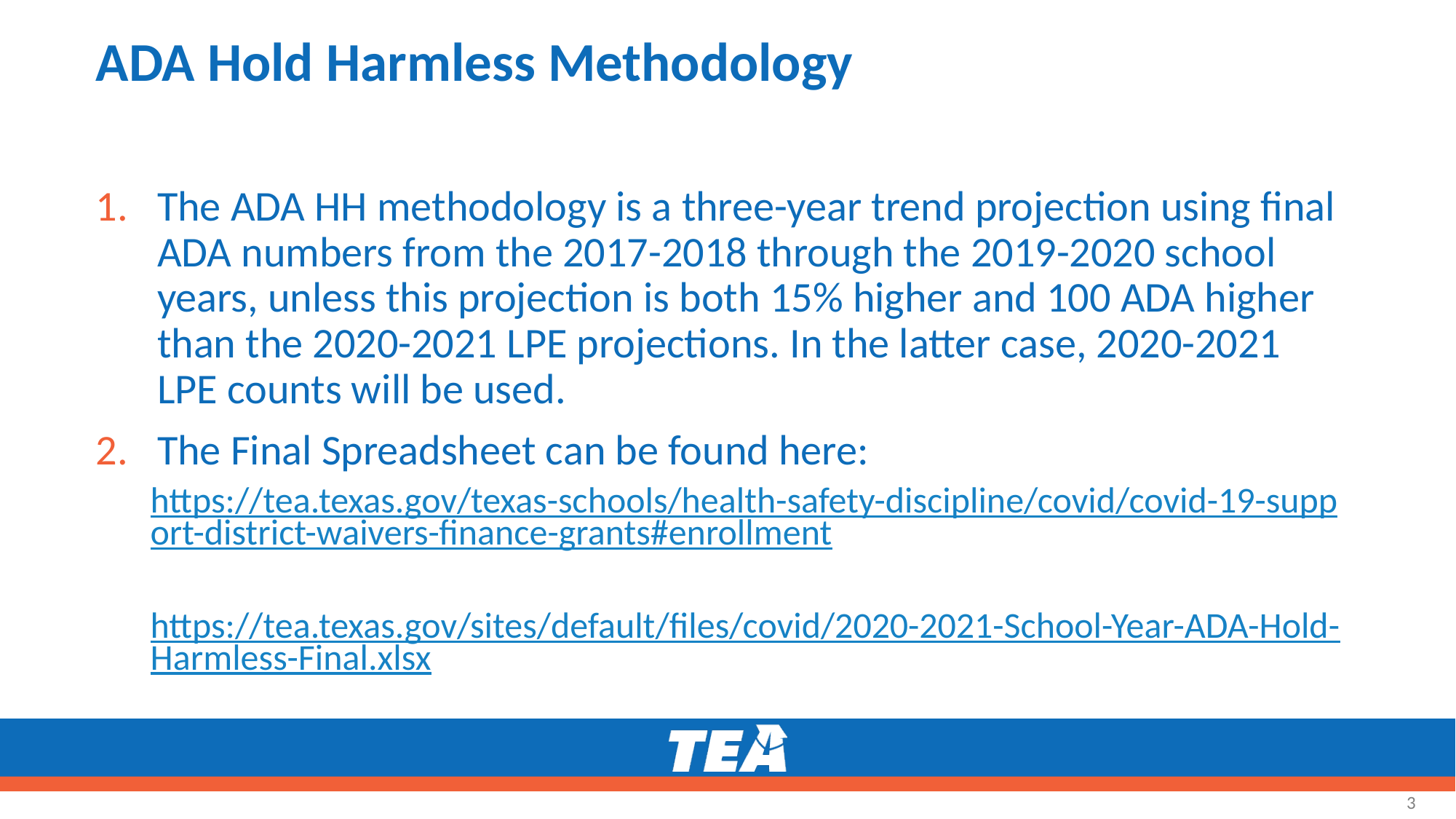

# ADA Hold Harmless Methodology
The ADA HH methodology is a three-year trend projection using final ADA numbers from the 2017-2018 through the 2019-2020 school years, unless this projection is both 15% higher and 100 ADA higher than the 2020-2021 LPE projections. In the latter case, 2020-2021 LPE counts will be used.
The Final Spreadsheet can be found here:
https://tea.texas.gov/texas-schools/health-safety-discipline/covid/covid-19-support-district-waivers-finance-grants#enrollment

https://tea.texas.gov/sites/default/files/covid/2020-2021-School-Year-ADA-Hold-Harmless-Final.xlsx

3